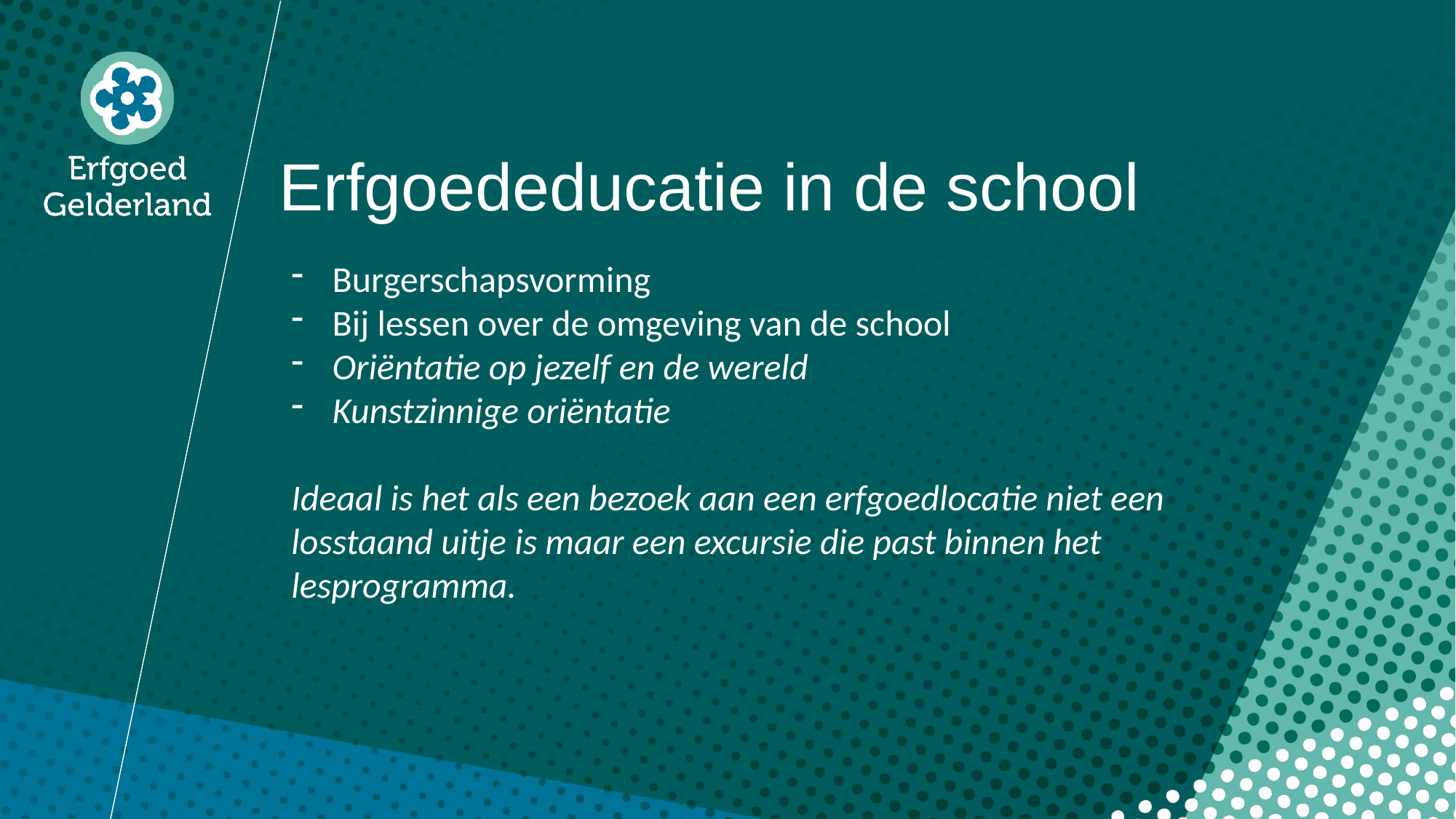

Erfgoededucatie in de school
Burgerschapsvorming
Bij lessen over de omgeving van de school
Oriëntatie op jezelf en de wereld
Kunstzinnige oriëntatie

Ideaal is het als een bezoek aan een erfgoedlocatie niet een losstaand uitje is maar een excursie die past binnen het lesprogramma.